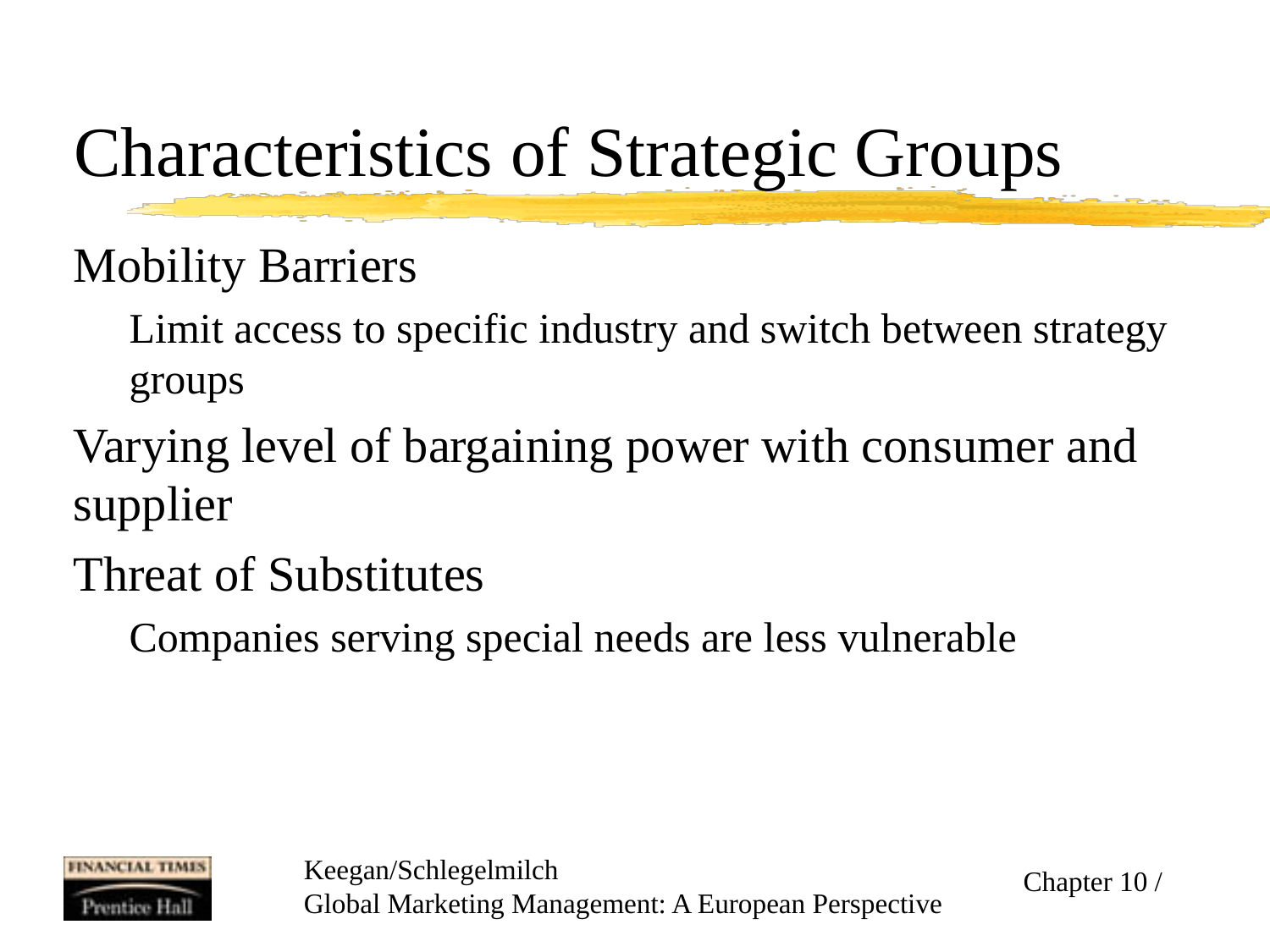

# Characteristics of Strategic Groups
Mobility Barriers
Limit access to specific industry and switch between strategy groups
Varying level of bargaining power with consumer and supplier
Threat of Substitutes
Companies serving special needs are less vulnerable